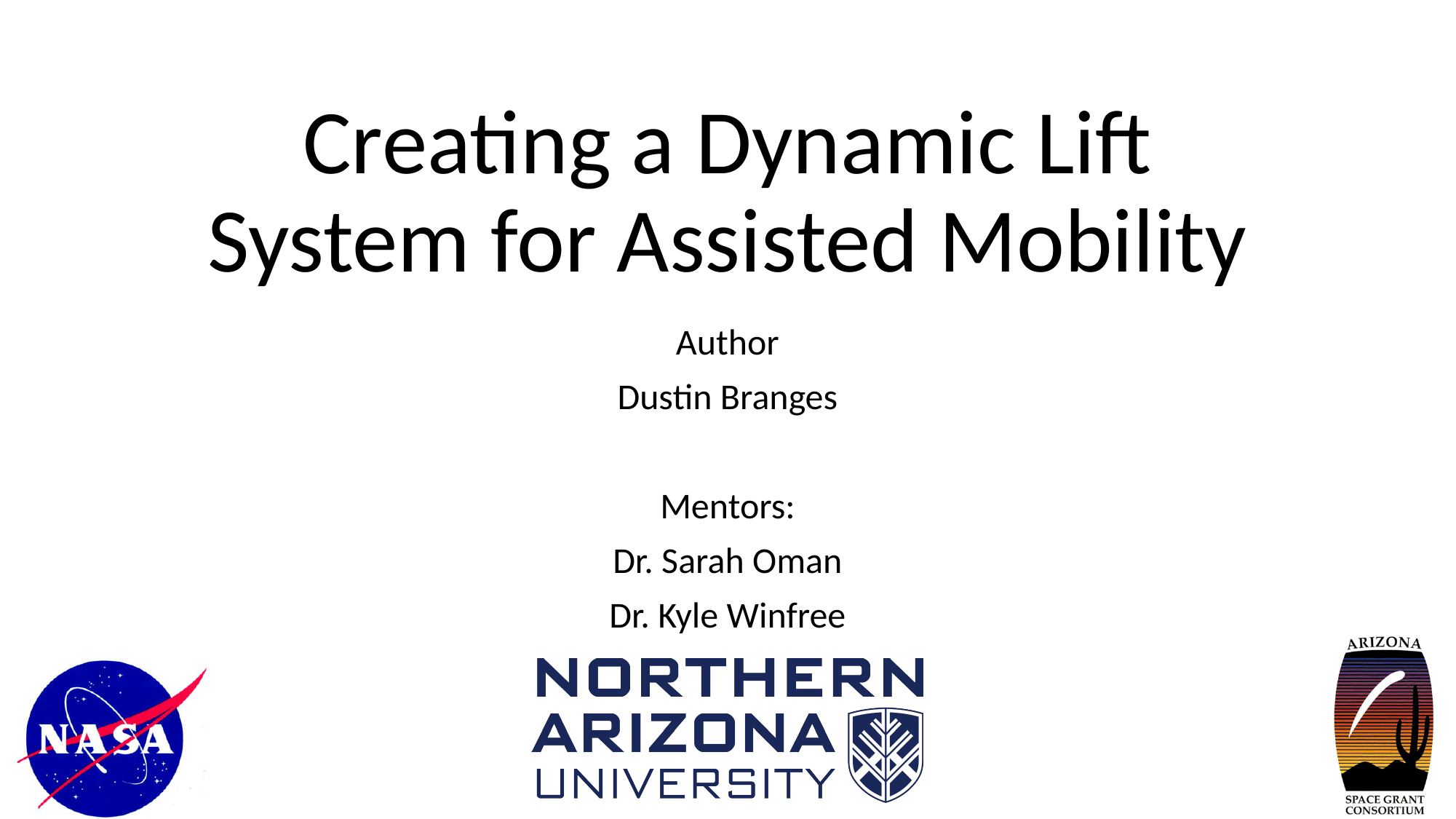

# Creating a Dynamic Lift System for Assisted Mobility
Author
Dustin Branges

Mentors:
Dr. Sarah Oman
Dr. Kyle Winfree